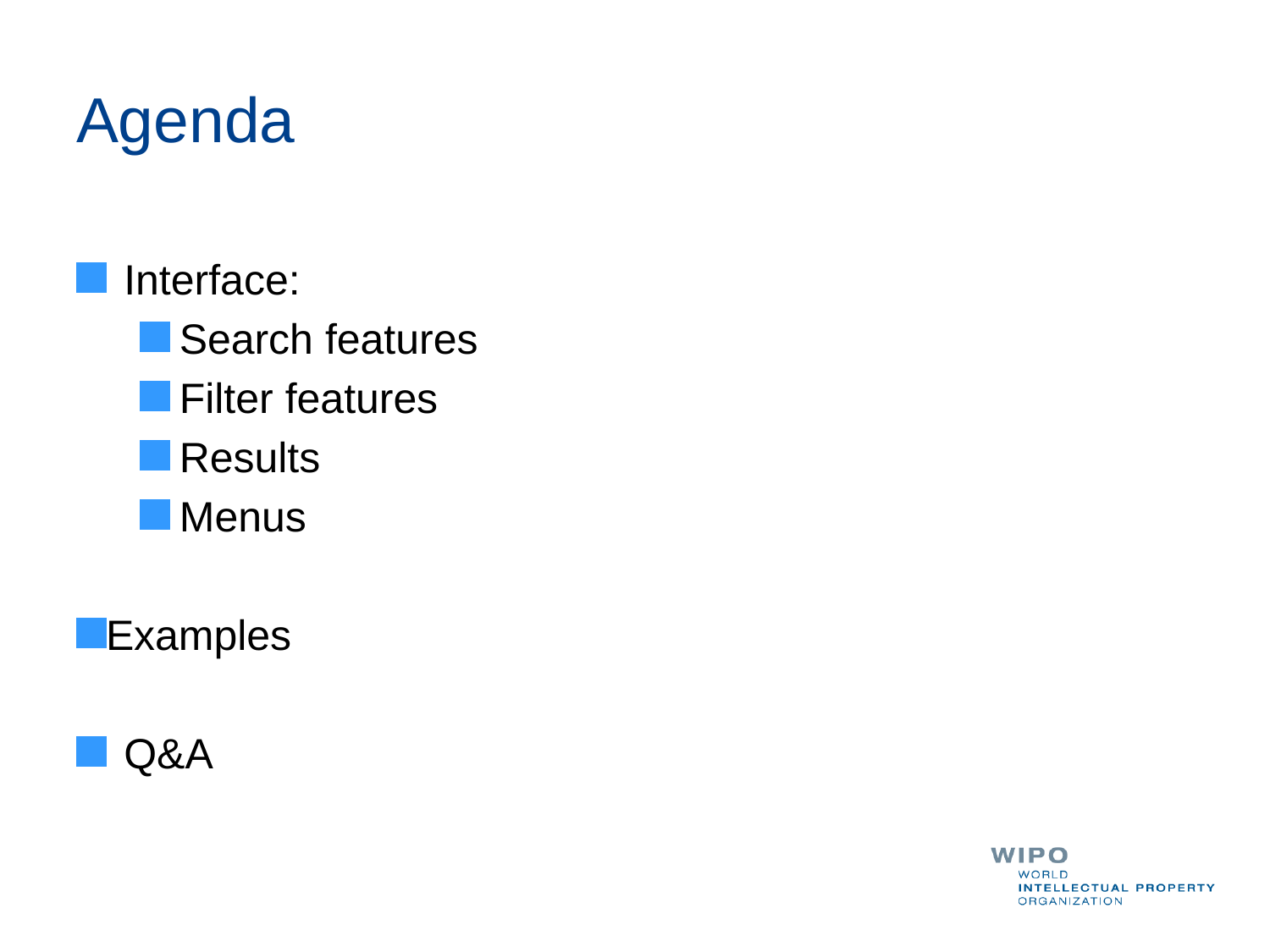

# Agenda
Interface:
Search features
Filter features
Results
Menus

Examples

Q&A